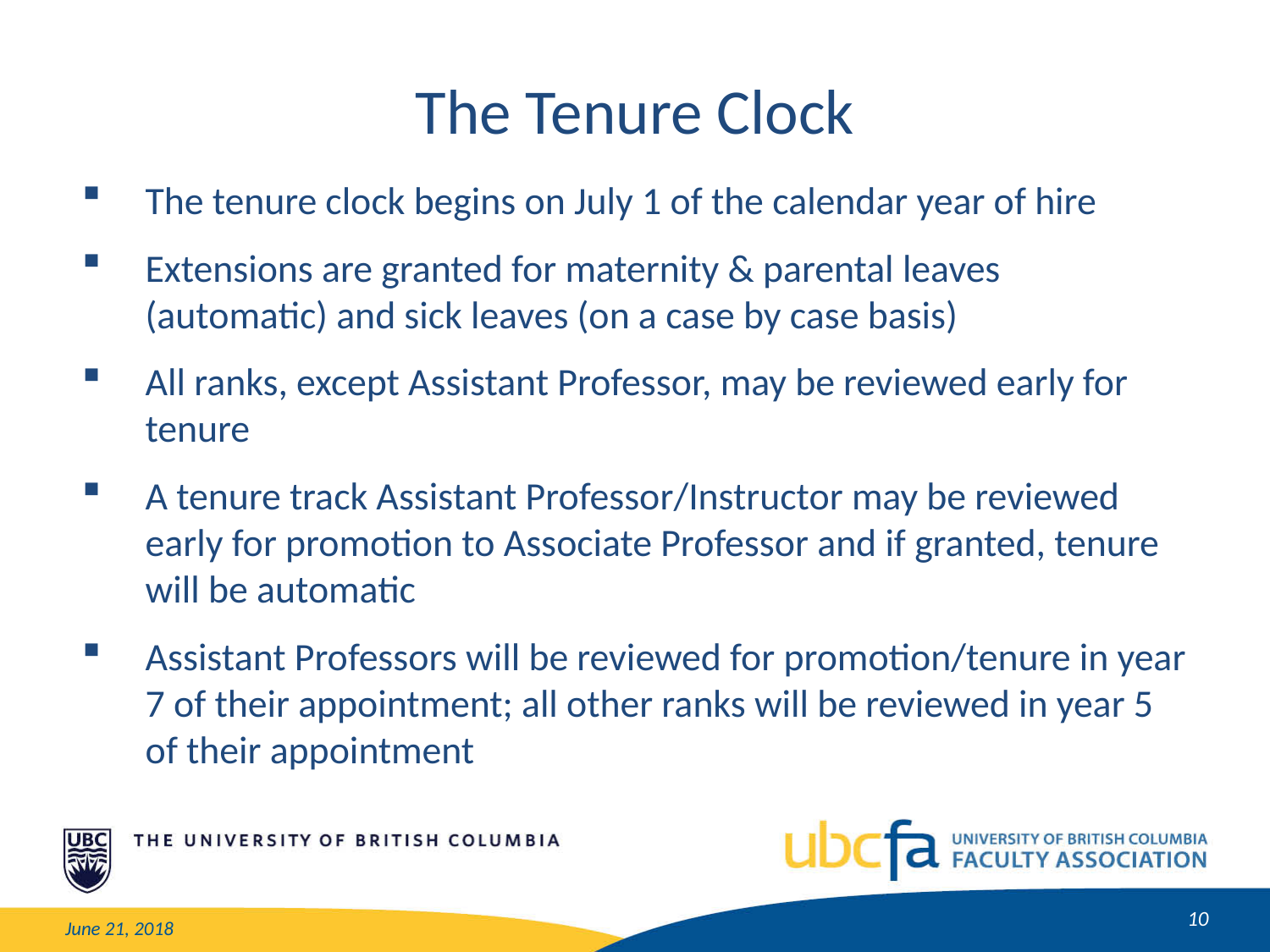

The Tenure Clock
The tenure clock begins on July 1 of the calendar year of hire
Extensions are granted for maternity & parental leaves (automatic) and sick leaves (on a case by case basis)
All ranks, except Assistant Professor, may be reviewed early for tenure
A tenure track Assistant Professor/Instructor may be reviewed early for promotion to Associate Professor and if granted, tenure will be automatic
Assistant Professors will be reviewed for promotion/tenure in year 7 of their appointment; all other ranks will be reviewed in year 5 of their appointment
10
June 21, 2018